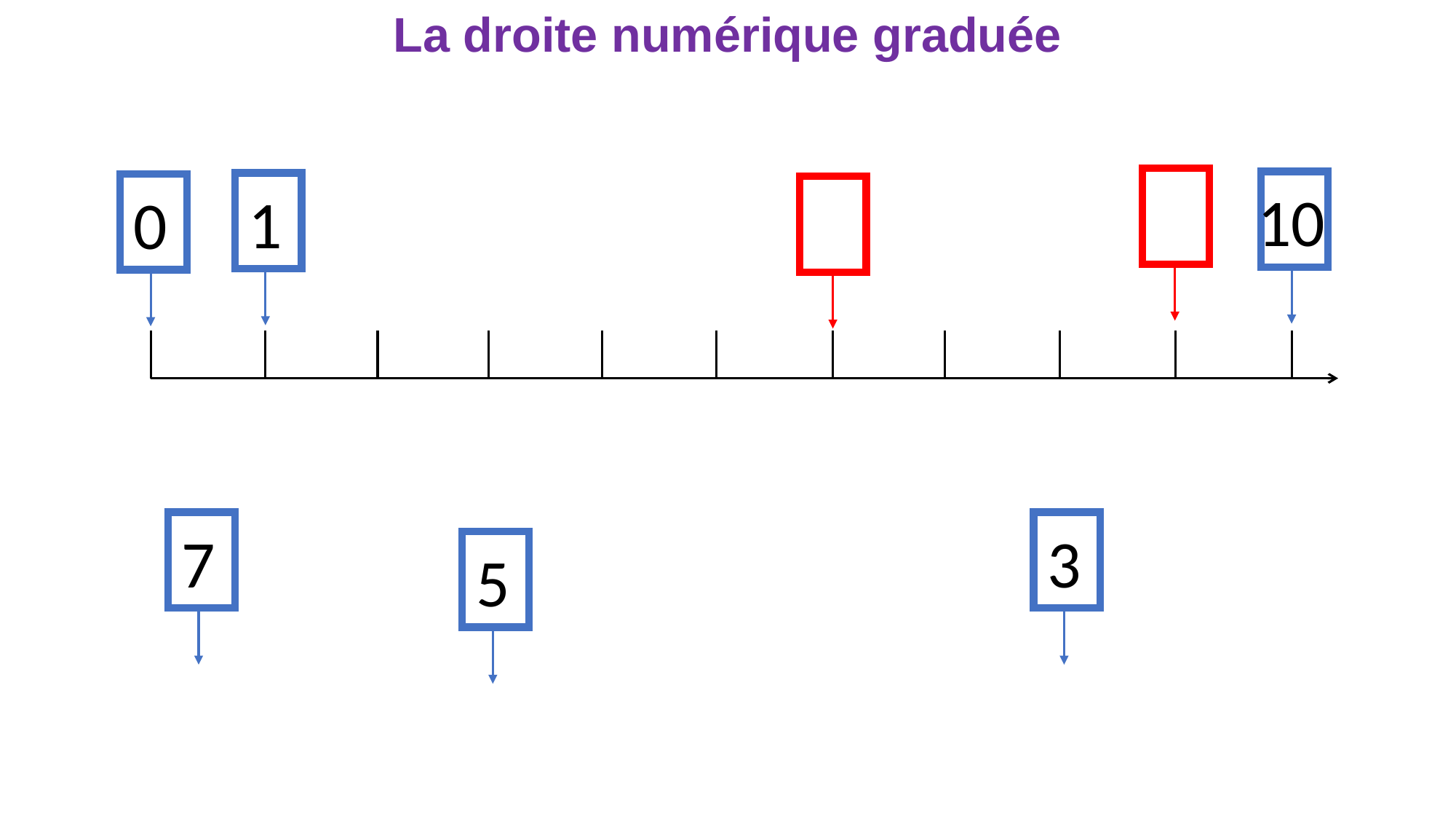

# La droite numérique graduée

10

1

0

7

3

5